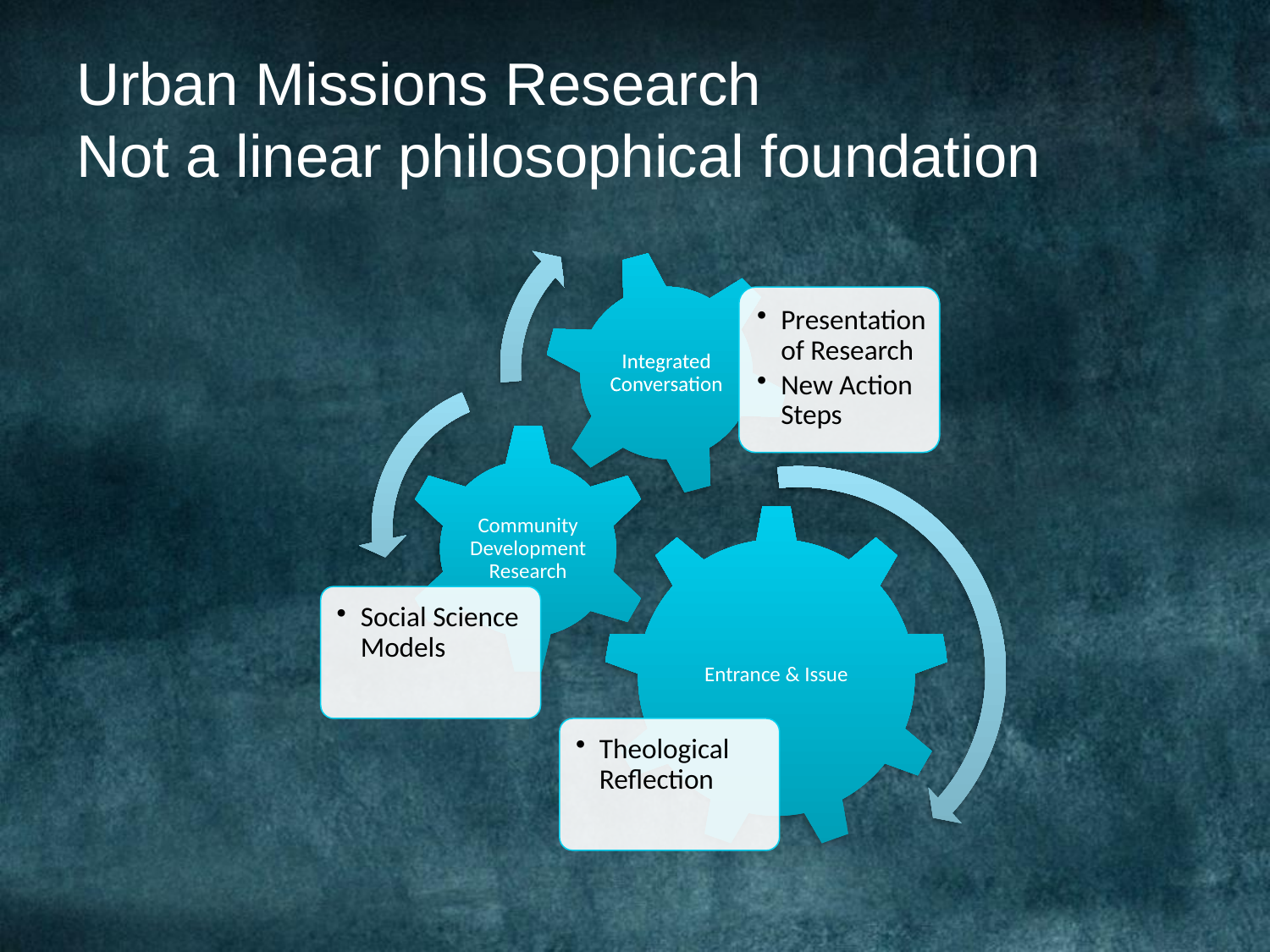

# Urban Missions Research Not a linear philosophical foundation
Entrance & Issue
Theological Reflection
Community Development Research
Social Science Models
Integrated Conversation
Presentation of Research
New Action Steps